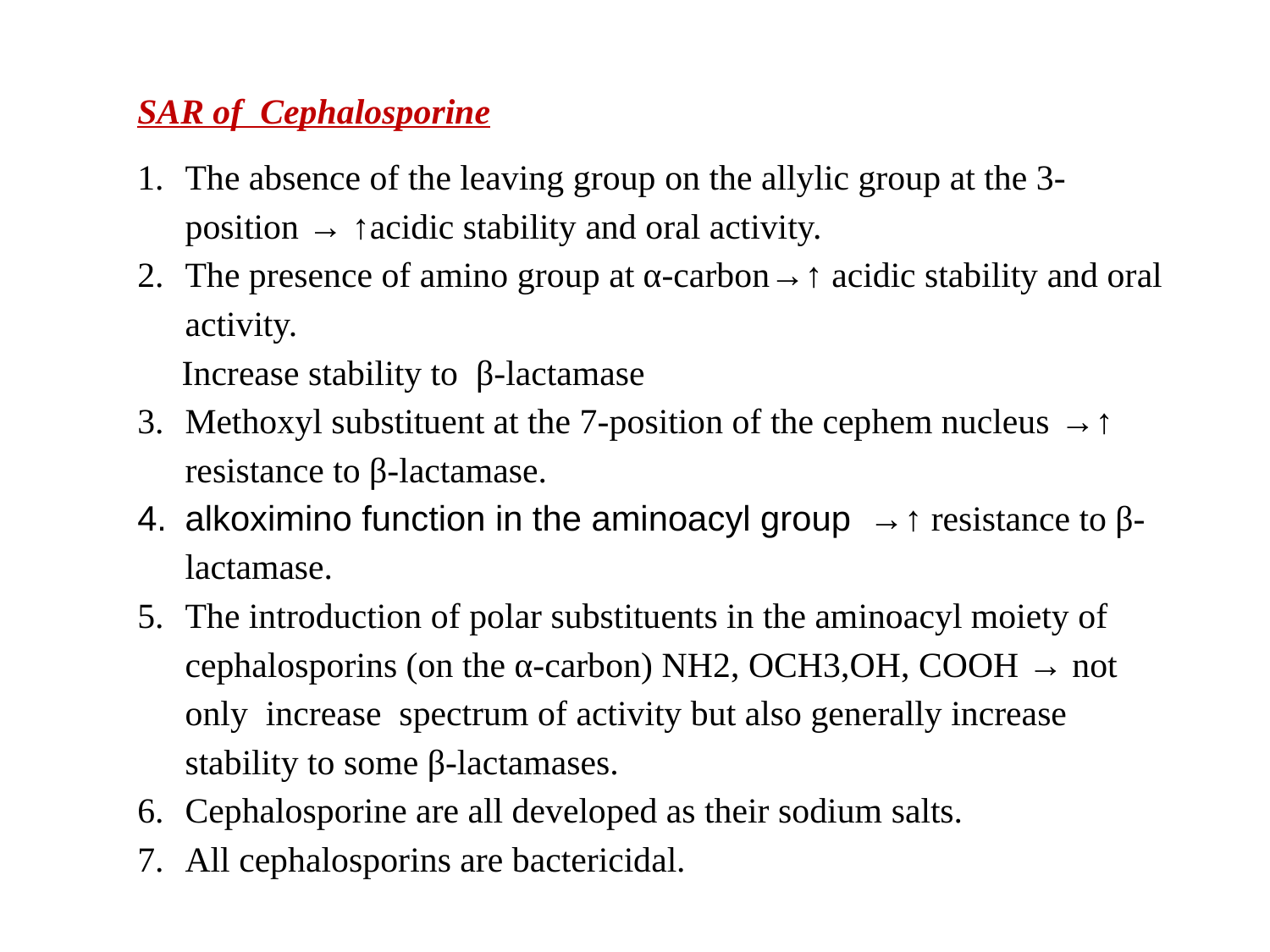

SAR of  Cephalosporine
The absence of the leaving group on the allylic group at the 3-position → ↑acidic stability and oral activity.
The presence of amino group at α-carbon→↑ acidic stability and oral activity.
Increase stability to  β-lactamase
Methoxyl substituent at the 7-position of the cephem nucleus →↑ resistance to β-lactamase.
alkoximino function in the aminoacyl group  →↑ resistance to β-lactamase.
The introduction of polar substituents in the aminoacyl moiety of cephalosporins (on the α-carbon) NH2, OCH3,OH, COOH → not only  increase  spectrum of activity but also generally increase  stability to some β-lactamases.
Cephalosporine are all developed as their sodium salts.
All cephalosporins are bactericidal.